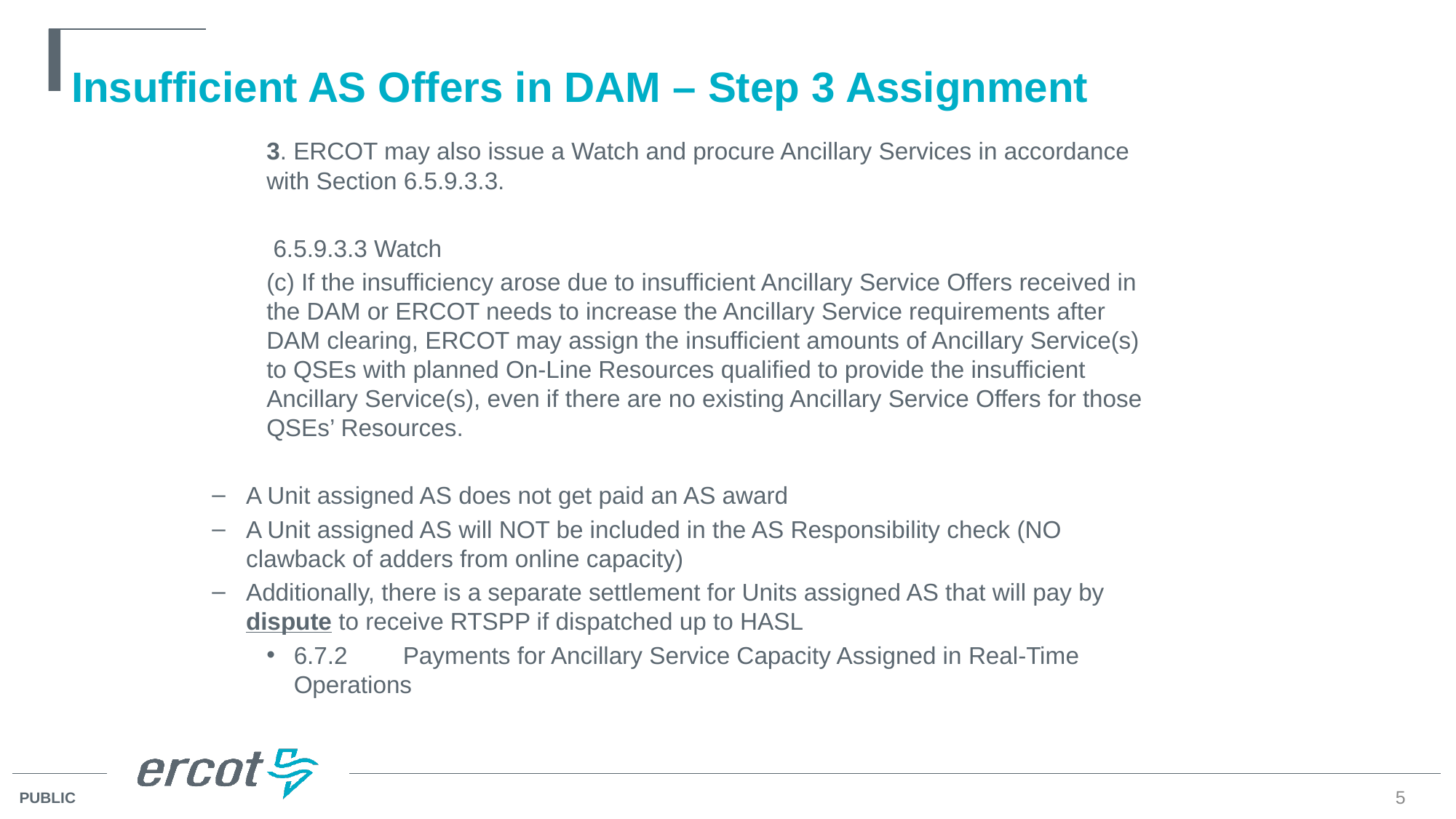

# Insufficient AS Offers in DAM – Step 3 Assignment

3. ERCOT may also issue a Watch and procure Ancillary Services in accordance with Section 6.5.9.3.3.

 6.5.9.3.3 Watch
(c) If the insufficiency arose due to insufficient Ancillary Service Offers received in the DAM or ERCOT needs to increase the Ancillary Service requirements after DAM clearing, ERCOT may assign the insufficient amounts of Ancillary Service(s) to QSEs with planned On-Line Resources qualified to provide the insufficient Ancillary Service(s), even if there are no existing Ancillary Service Offers for those QSEs’ Resources.

A Unit assigned AS does not get paid an AS award
A Unit assigned AS will NOT be included in the AS Responsibility check (NO clawback of adders from online capacity)
Additionally, there is a separate settlement for Units assigned AS that will pay by dispute to receive RTSPP if dispatched up to HASL
6.7.2	Payments for Ancillary Service Capacity Assigned in Real-Time Operations

5